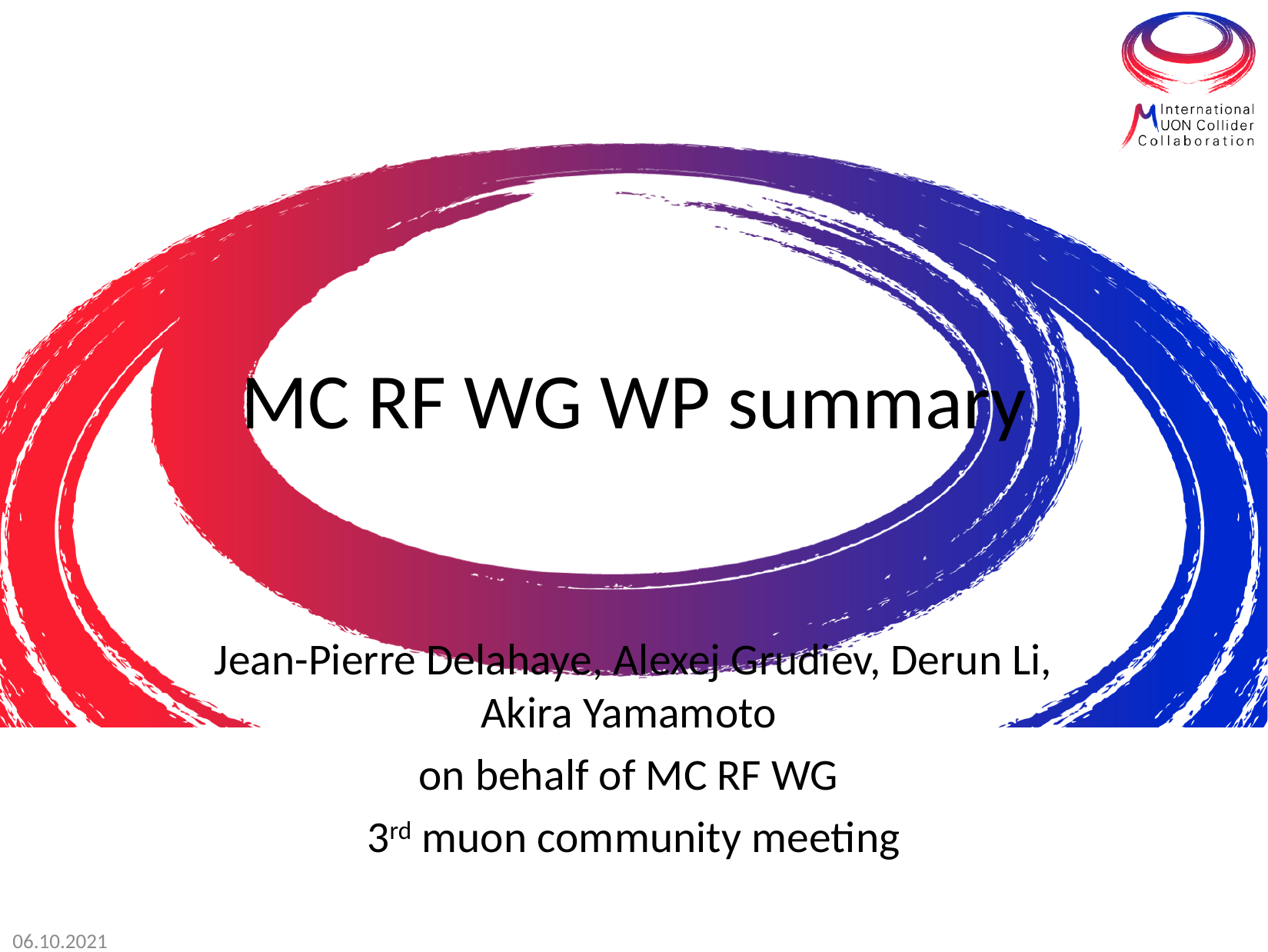

# MC RF WG WP summary
Jean-Pierre Delahaye, Alexej Grudiev, Derun Li, Akira Yamamoto
on behalf of MC RF WG
3rd muon community meeting

06.10.2021
1